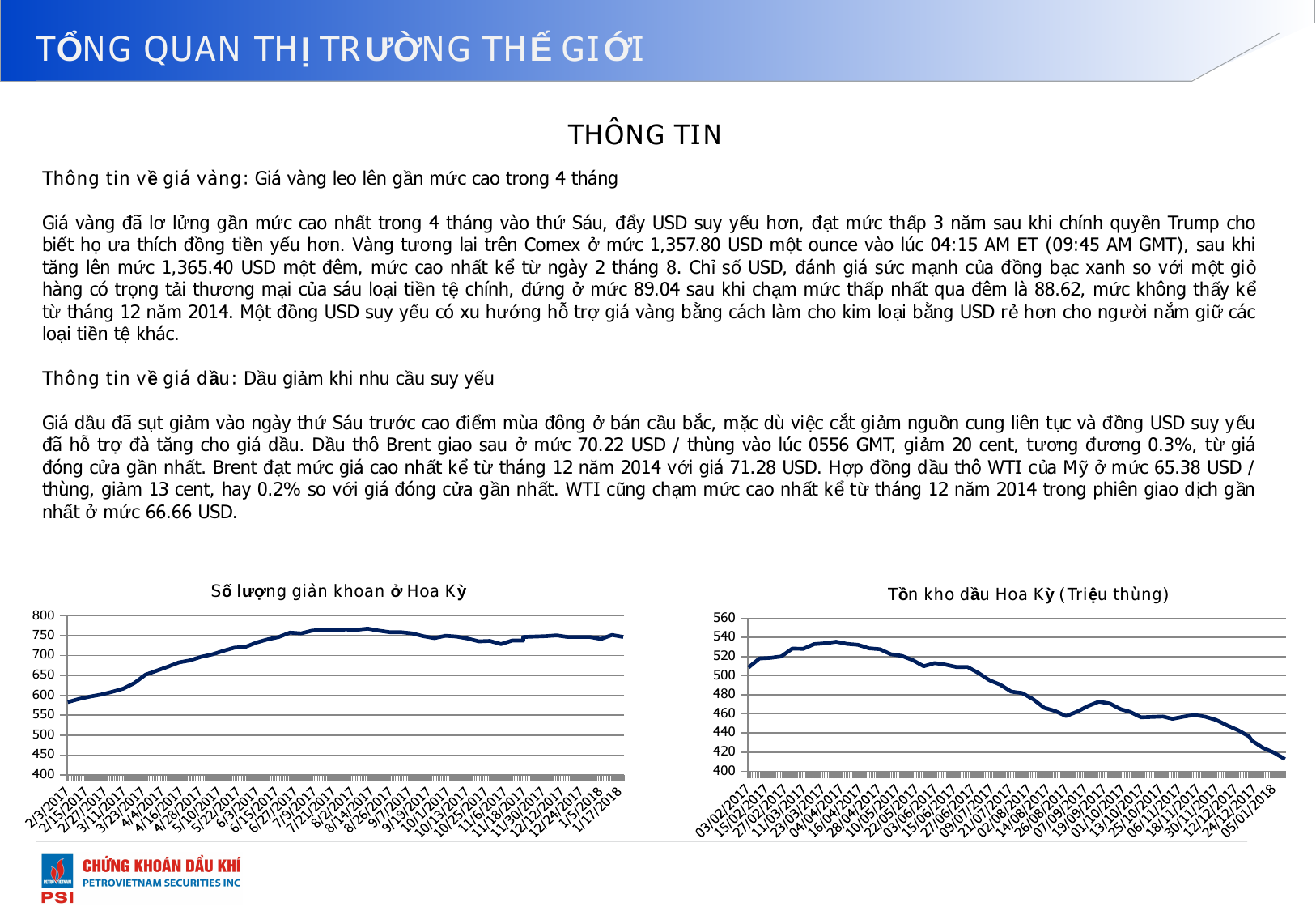

# TỔNG QUAN THỊ TRƯỜNG THẾ GIỚI
THÔNG TIN
Thông tin về giá vàng: Giá vàng leo lên gần mức cao trong 4 tháng

Giá vàng đã lơ lửng gần mức cao nhất trong 4 tháng vào thứ Sáu, đẩy USD suy yếu hơn, đạt mức thấp 3 năm sau khi chính quyền Trump cho biết họ ưa thích đồng tiền yếu hơn. Vàng tương lai trên Comex ở mức 1,357.80 USD một ounce vào lúc 04:15 AM ET (09:45 AM GMT), sau khi tăng lên mức 1,365.40 USD một đêm, mức cao nhất kể từ ngày 2 tháng 8. Chỉ số USD, đánh giá sức mạnh của đồng bạc xanh so với một giỏ hàng có trọng tải thương mại của sáu loại tiền tệ chính, đứng ở mức 89.04 sau khi chạm mức thấp nhất qua đêm là 88.62, mức không thấy kể từ tháng 12 năm 2014. Một đồng USD suy yếu có xu hướng hỗ trợ giá vàng bằng cách làm cho kim loại bằng USD rẻ hơn cho người nắm giữ các loại tiền tệ khác.

Thông tin về giá dầu: Dầu giảm khi nhu cầu suy yếu

Giá dầu đã sụt giảm vào ngày thứ Sáu trước cao điểm mùa đông ở bán cầu bắc, mặc dù việc cắt giảm nguồn cung liên tục và đồng USD suy yếu đã hỗ trợ đà tăng cho giá dầu. Dầu thô Brent giao sau ở mức 70.22 USD / thùng vào lúc 0556 GMT, giảm 20 cent, tương đương 0.3%, từ giá đóng cửa gần nhất. Brent đạt mức giá cao nhất kể từ tháng 12 năm 2014 với giá 71.28 USD. Hợp đồng dầu thô WTI của Mỹ ở mức 65.38 USD / thùng, giảm 13 cent, hay 0.2% so với giá đóng cửa gần nhất. WTI cũng chạm mức cao nhất kể từ tháng 12 năm 2014 trong phiên giao dịch gần nhất ở mức 66.66 USD.

Số lượng giàn khoan ở Hoa Kỳ
Tồn kho dầu Hoa Kỳ (Triệu thùng)

### Chart

| Category |  |
|---|---|
| 42769 | 508.5919999999999 |
| 42776 | 518.119 |
| 42783 | 518.683 |
| 42790 | 520.184 |
| 42797 | 528.393 |
| 42804 | 528.1559999999998 |
| 42811 | 533.11 |
| 42818 | 533.977 |
| 42825 | 535.543 |
| 42832 | 533.3769999999998 |
| 42839 | 532.3429999999998 |
| 42846 | 528.702 |
| 42853 | 527.772 |
| 42860 | 522.525 |
| 42867 | 520.772 |
| 42874 | 516.3399999999999 |
| 42881 | 509.9119999999999 |
| 42888 | 513.207 |
| 42895 | 511.546 |
| 42902 | 509.095 |
| 42909 | 509.213 |
| 42916 | 502.9139999999999 |
| 42923 | 495.35 |
| 42930 | 490.623 |
| 42937 | 483.415 |
| 42944 | 481.8879999999999 |
| 42951 | 475.437 |
| 42958 | 466.492 |
| 42965 | 463.165 |
| 42972 | 457.773 |
| 42979 | 462.353 |
| 42986 | 468.241 |
| 42993 | 472.8319999999999 |
| 43000 | 470.9859999999999 |
| 43007 | 464.963 |
| 43013 | 462.216 |
| 43020 | 456.485 |
| 43034 | 457.341 |
| 43040 | 454.9059999999999 |
| 43047 | 457.143 |
| 43054 | 458.997 |
| 43061 | 457.142 |
| 43068 | 453.713 |
| 43075 | 448.103 |
| 43082 | 442.9859999999999 |
| 43089 | 436.4909999999999 |
| 43091 | 431.882 |
| 43098 | 424.463 |
| 43105 | 419.515 |
| 43112 | 412.654 |

### Chart

| Category |  |
|---|---|
| 42769 | 583.0 |
| 42776 | 591.0 |
| 42783 | 597.0 |
| 42790 | 602.0 |
| 42797 | 609.0 |
| 42804 | 617.0 |
| 42811 | 631.0 |
| 42818 | 652.0 |
| 42825 | 662.0 |
| 42832 | 672.0 |
| 42839 | 683.0 |
| 42846 | 688.0 |
| 42853 | 697.0 |
| 42860 | 703.0 |
| 42867 | 712.0 |
| 42874 | 720.0 |
| 42881 | 722.0 |
| 42888 | 733.0 |
| 42895 | 741.0 |
| 42902 | 747.0 |
| 42909 | 758.0 |
| 42916 | 756.0 |
| 42923 | 763.0 |
| 42930 | 765.0 |
| 42937 | 764.0 |
| 42944 | 766.0 |
| 42951 | 765.0 |
| 42958 | 768.0 |
| 42965 | 763.0 |
| 42972 | 759.0 |
| 42979 | 759.0 |
| 42986 | 756.0 |
| 42993 | 749.0 |
| 43000 | 744.0 |
| 43007 | 750.0 |
| 43014 | 748.0 |
| 43021 | 743.0 |
| 43028 | 736.0 |
| 43035 | 737.0 |
| 43042 | 729.0 |
| 43049 | 738.0 |
| 43056 | 738.0 |
| 43056 | 747.0 |
| 43070 | 749.0 |
| 43077 | 751.0 |
| 43084 | 747.0 |
| 43091 | 747.0 |
| 43098 | 747.0 |
| 43105 | 742.0 |
| 43112 | 752.0 |
| 43119 | 747.0 |